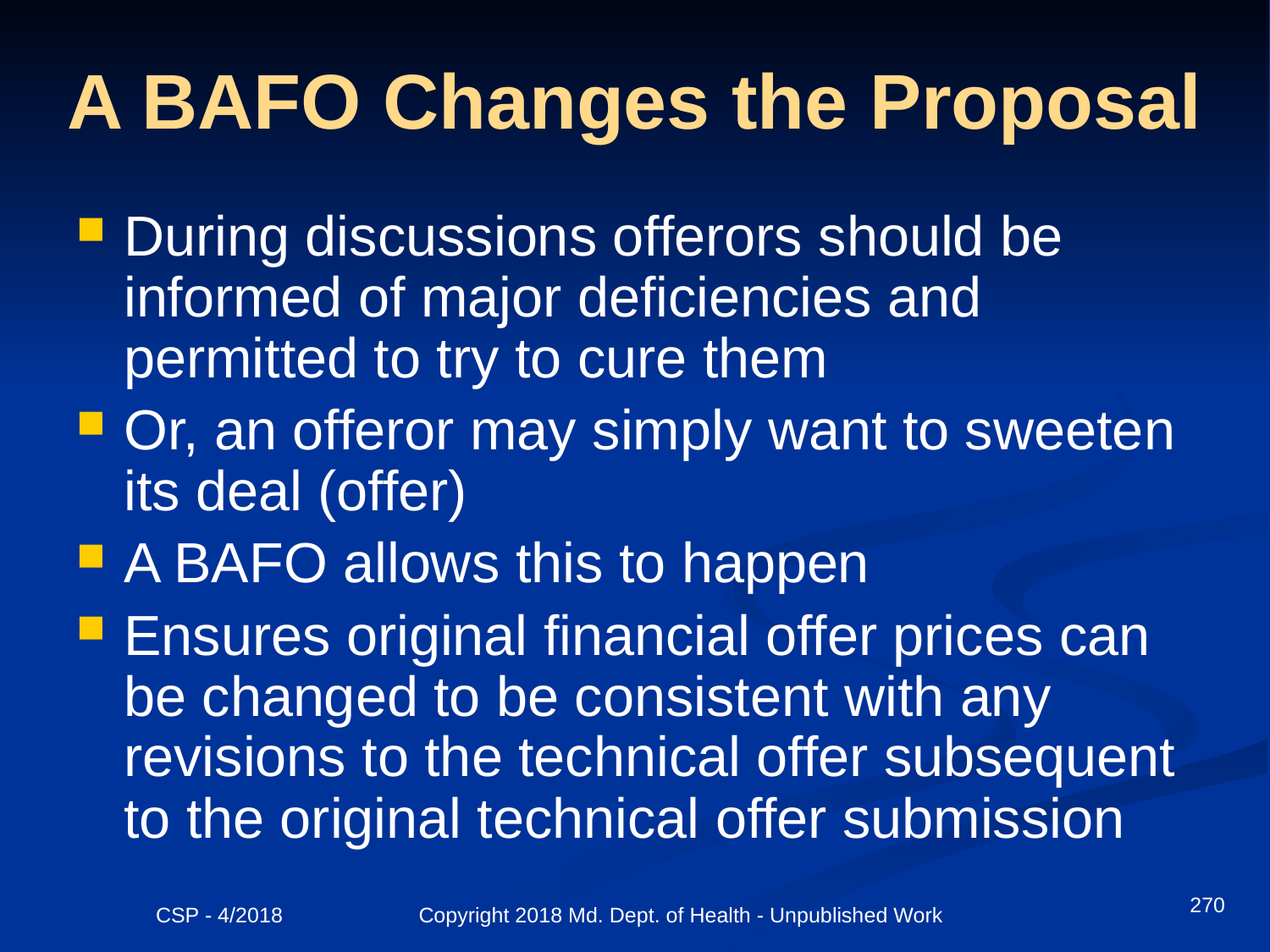

# A BAFO Changes the Proposal
During discussions offerors should be informed of major deficiencies and permitted to try to cure them
Or, an offeror may simply want to sweeten its deal (offer)
A BAFO allows this to happen
Ensures original financial offer prices can be changed to be consistent with any revisions to the technical offer subsequent to the original technical offer submission
270
CSP - 4/2018                       Copyright 2018 Md. Dept. of Health - Unpublished Work